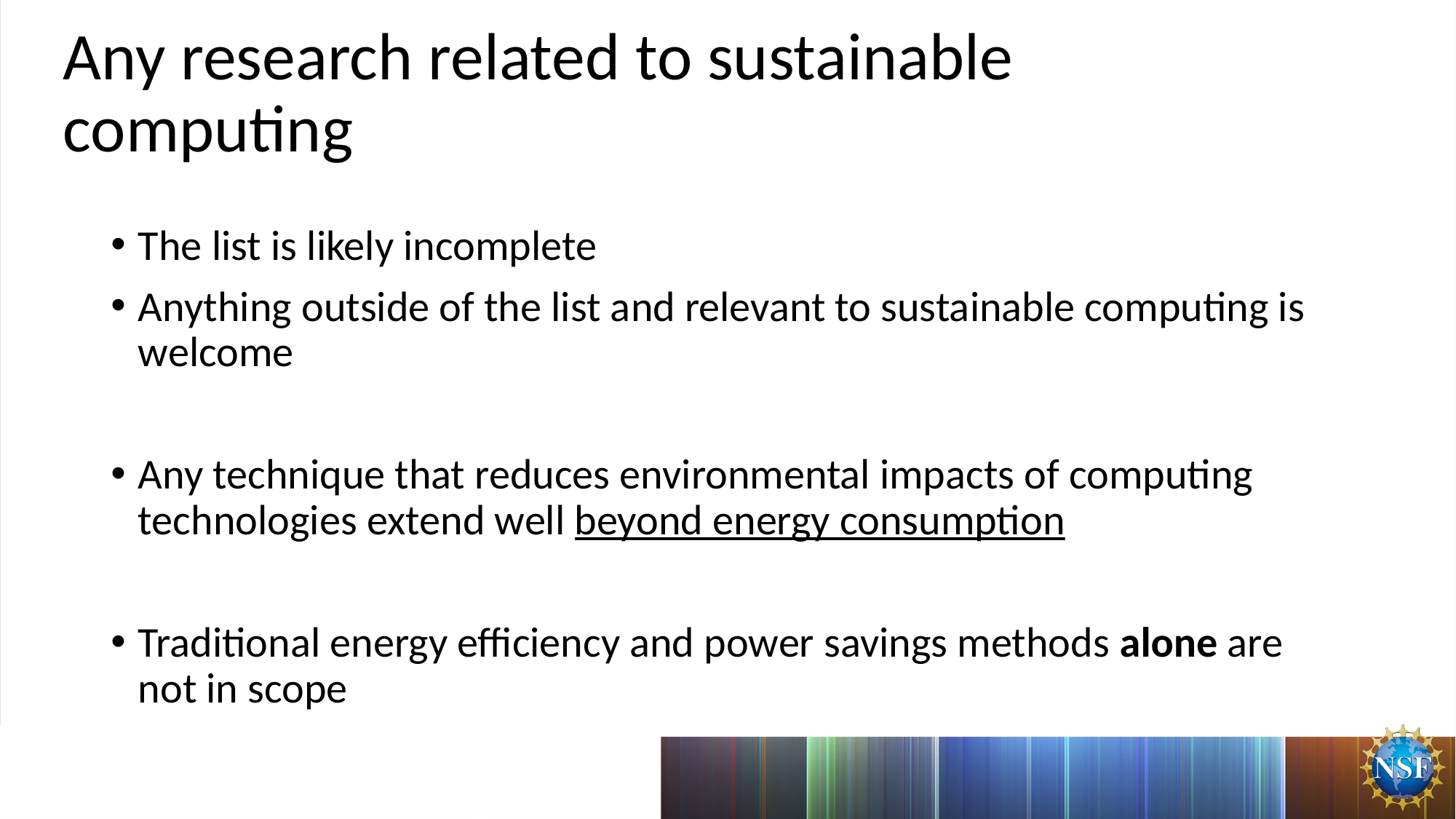

# Any research related to sustainable computing
The list is likely incomplete
Anything outside of the list and relevant to sustainable computing is welcome

Any technique that reduces environmental impacts of computing technologies extend well beyond energy consumption

Traditional energy efficiency and power savings methods alone are not in scope